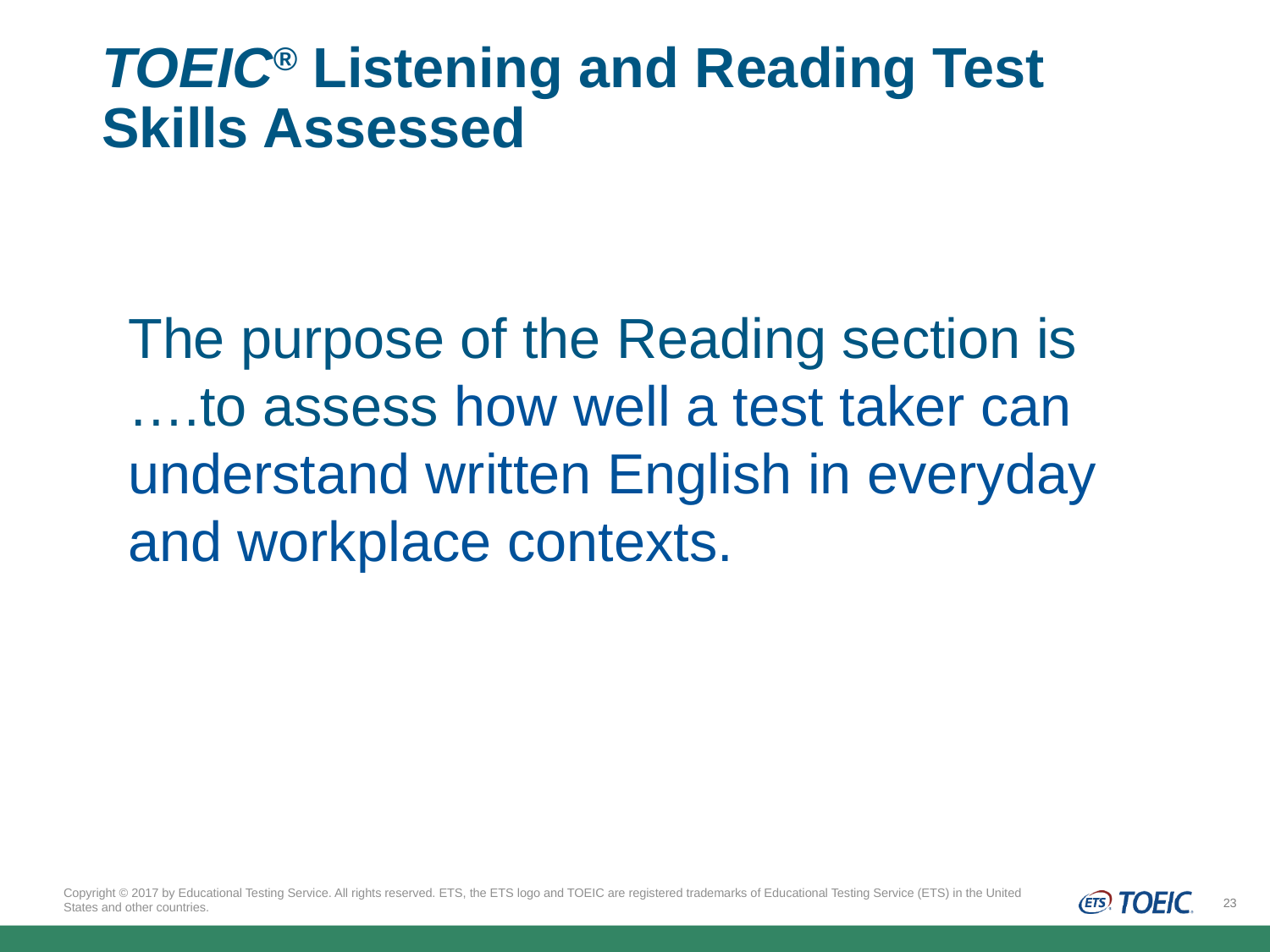

The purpose of the
TOEIC Listening Test is to...
TOEIC® Listening and Reading Test Skills Assessed
The purpose of the Reading section is ….to assess how well a test taker can understand written English in everyday and workplace contexts.
Copyright © 2017 by Educational Testing Service. All rights reserved. ETS, the ETS logo and TOEIC are registered trademarks of Educational Testing Service (ETS) in the United States and other countries.